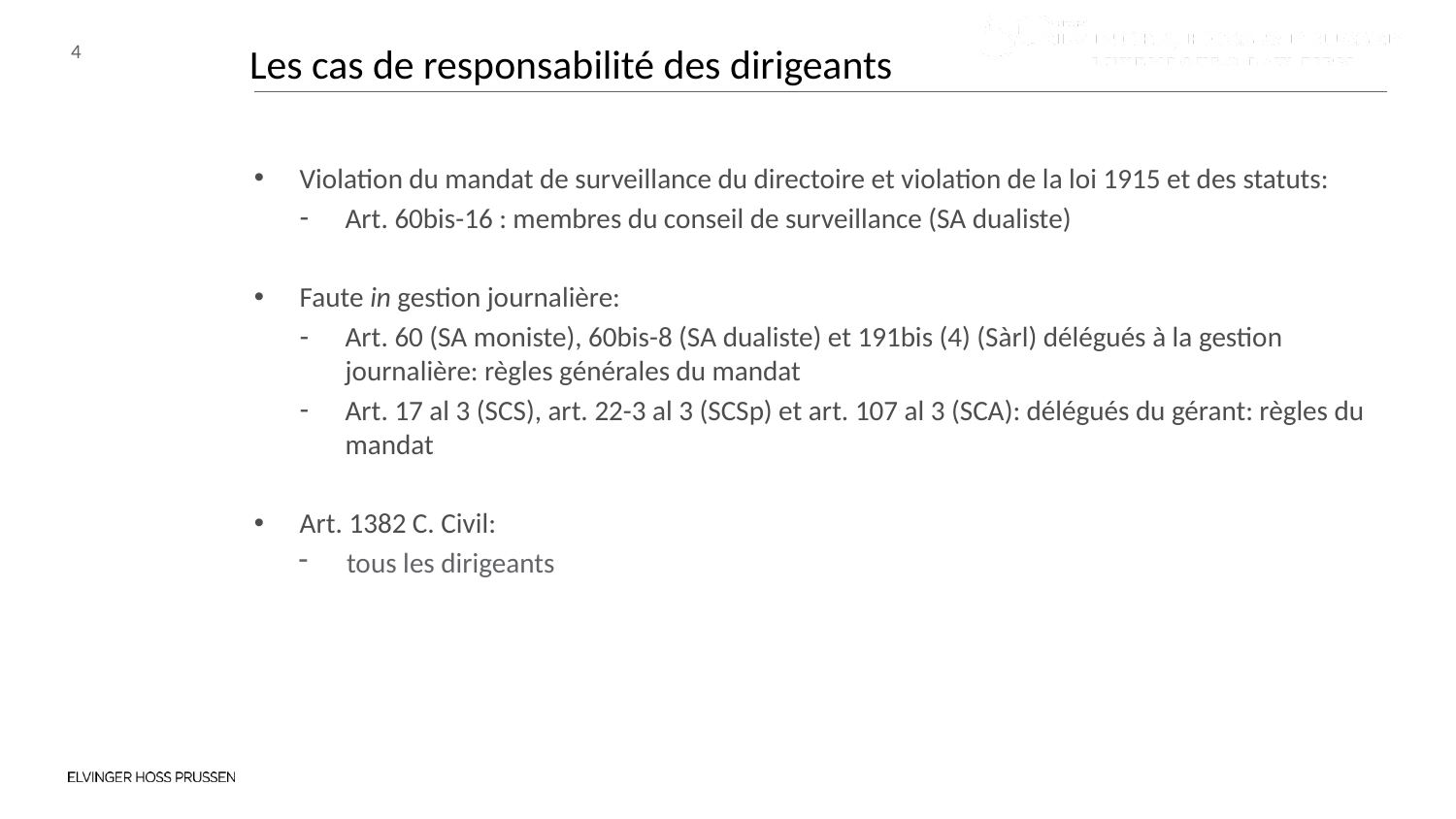

# Les cas de responsabilité des dirigeants

Violation du mandat de surveillance du directoire et violation de la loi 1915 et des statuts:
Art. 60bis-16 : membres du conseil de surveillance (SA dualiste)

Faute in gestion journalière:
Art. 60 (SA moniste), 60bis-8 (SA dualiste) et 191bis (4) (Sàrl) délégués à la gestion journalière: règles générales du mandat
Art. 17 al 3 (SCS), art. 22-3 al 3 (SCSp) et art. 107 al 3 (SCA): délégués du gérant: règles du mandat

Art. 1382 C. Civil:
tous les dirigeants